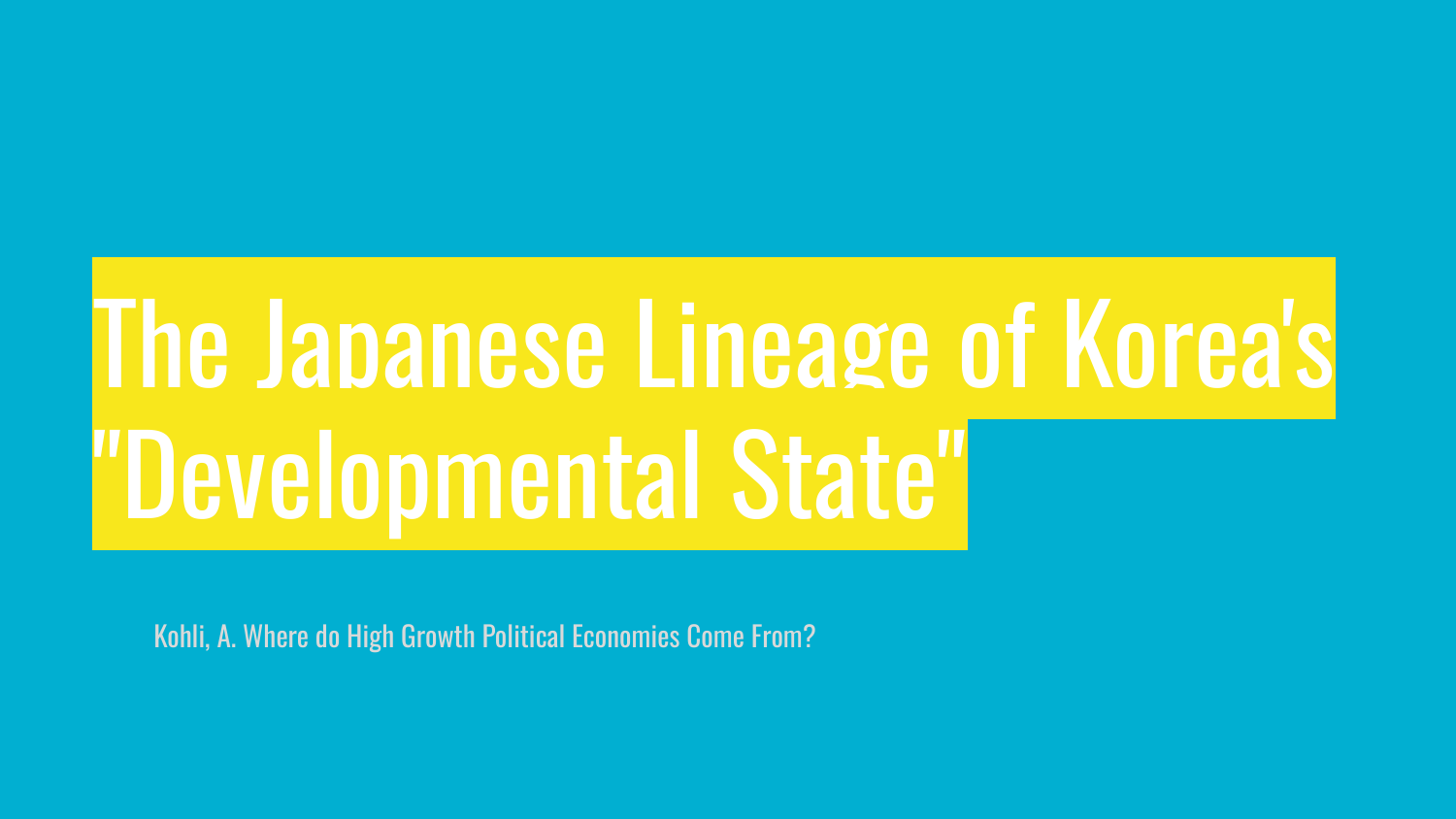

# The Japanese Lineage of Korea's "Developmental State"
Kohli, A. Where do High Growth Political Economies Come From?